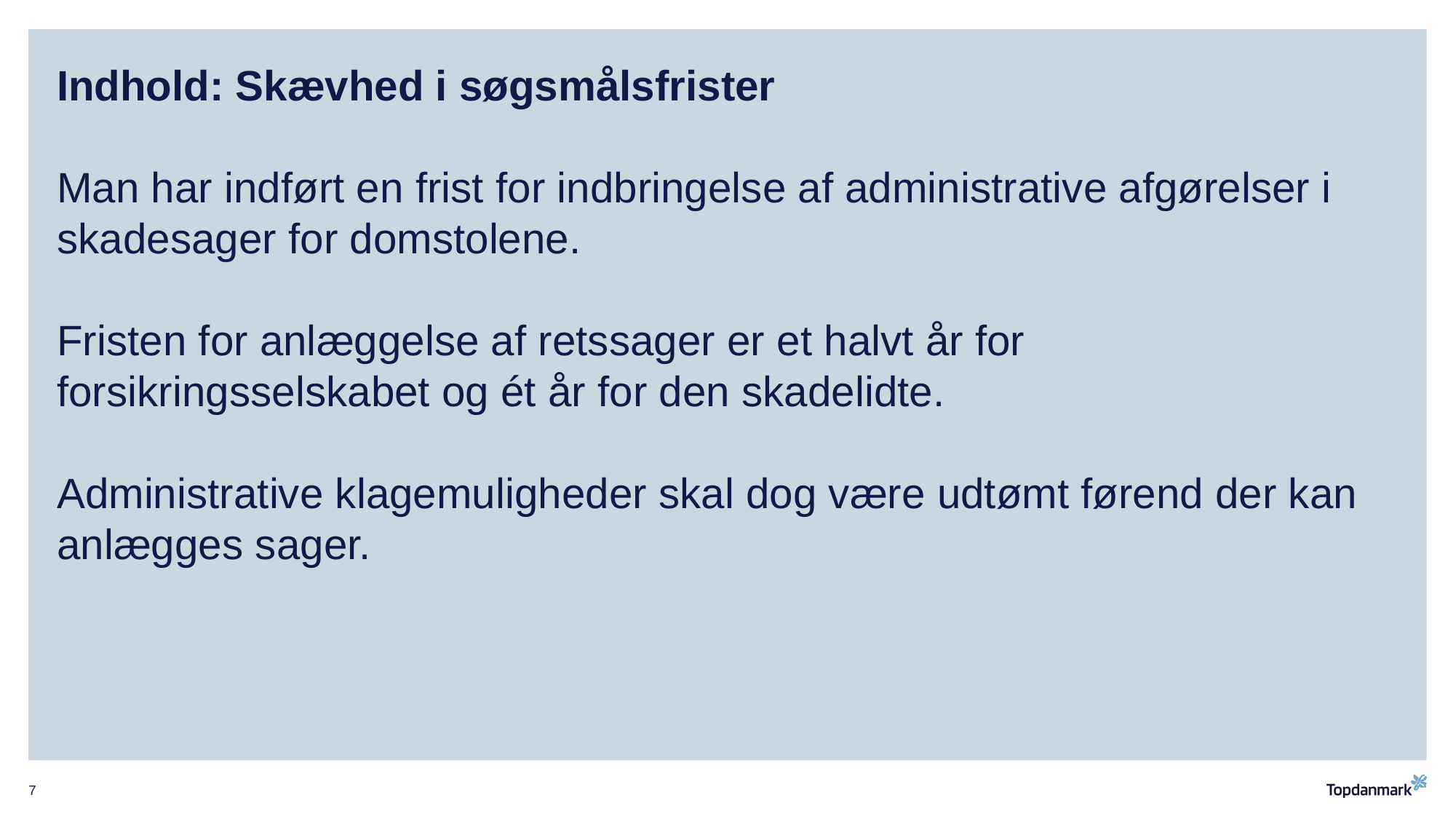

# Indhold: Skævhed i søgsmålsfrister Man har indført en frist for indbringelse af administrative afgørelser i skadesager for domstolene. Fristen for anlæggelse af retssager er et halvt år for forsikringsselskabet og ét år for den skadelidte. Administrative klagemuligheder skal dog være udtømt førend der kan anlægges sager.
7